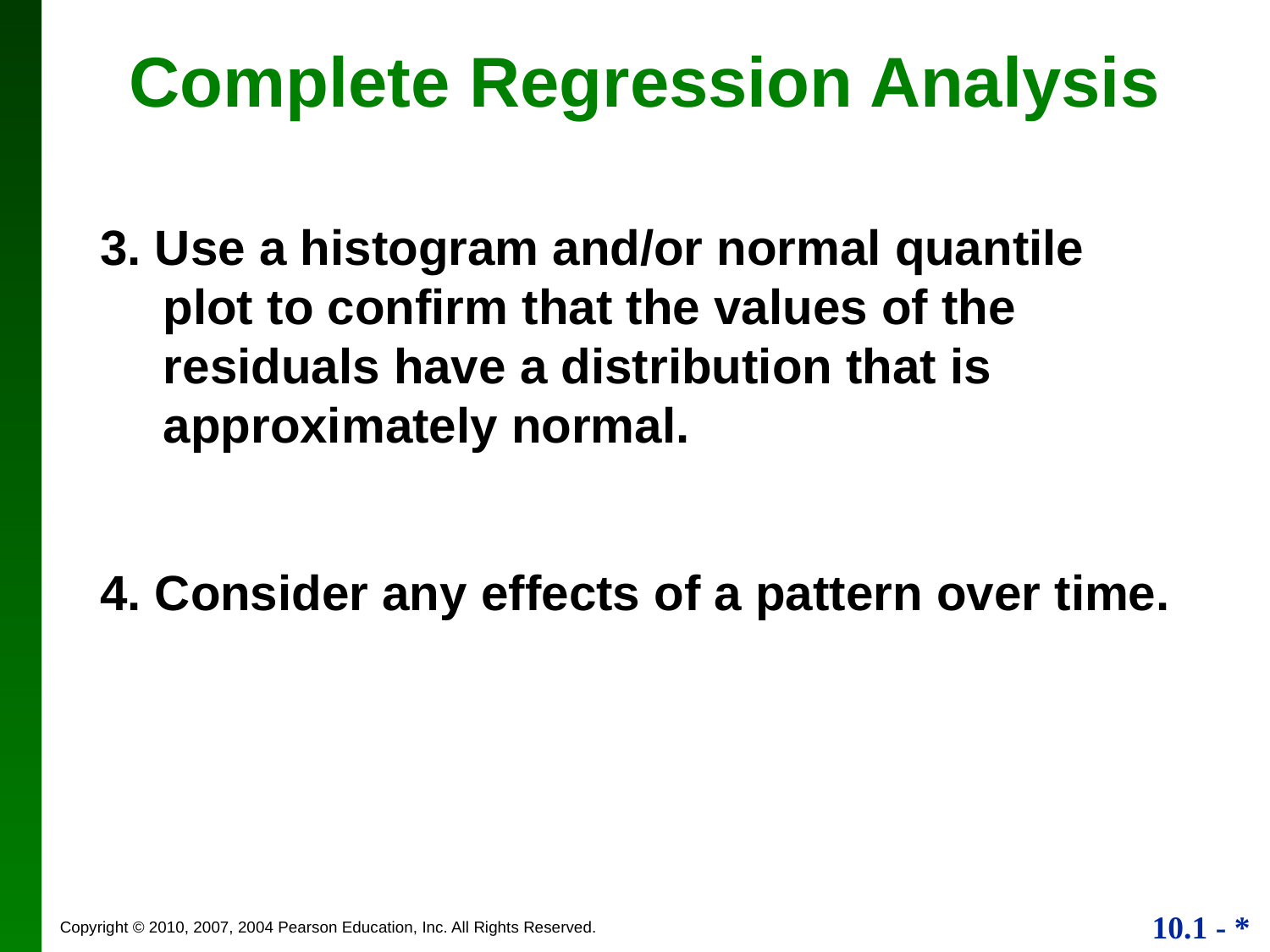

Complete Regression Analysis
3. Use a histogram and/or normal quantile plot to confirm that the values of the residuals have a distribution that is approximately normal.

4. Consider any effects of a pattern over time.